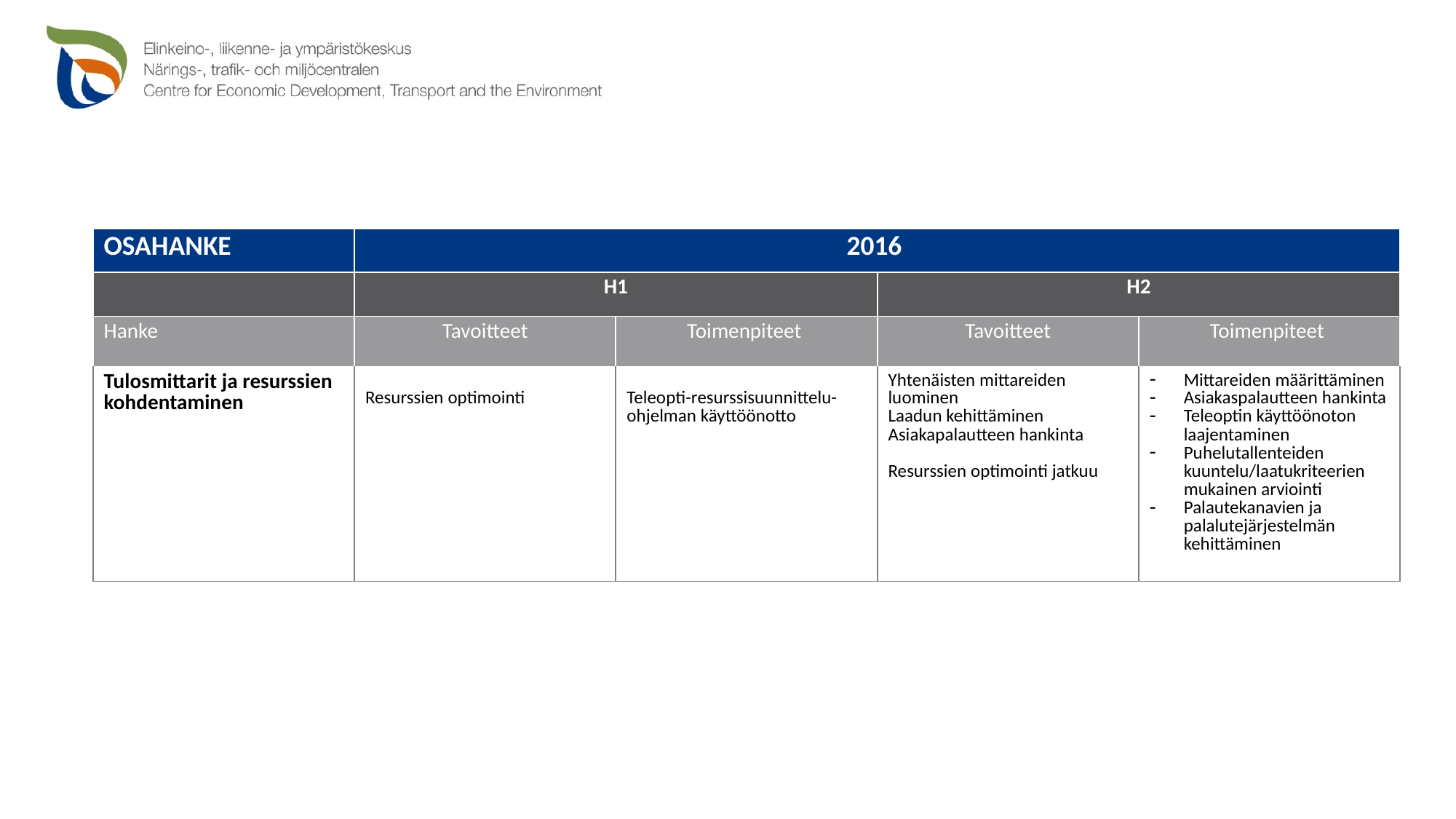

| OSAHANKE | 2016 |  |  |  |
| --- | --- | --- | --- | --- |
|  | H1 |  | H2 |  |
| Hanke | Tavoitteet | Toimenpiteet | Tavoitteet | Toimenpiteet |
| Tulosmittarit ja resurssien kohdentaminen | Resurssien optimointi | Teleopti-resurssisuunnittelu- ohjelman käyttöönotto | Yhtenäisten mittareiden luominen Laadun kehittäminen Asiakapalautteen hankinta Resurssien optimointi jatkuu | Mittareiden määrittäminen Asiakaspalautteen hankinta Teleoptin käyttöönoton laajentaminen Puhelutallenteiden kuuntelu/laatukriteerien mukainen arviointi Palautekanavien ja palalutejärjestelmän kehittäminen |